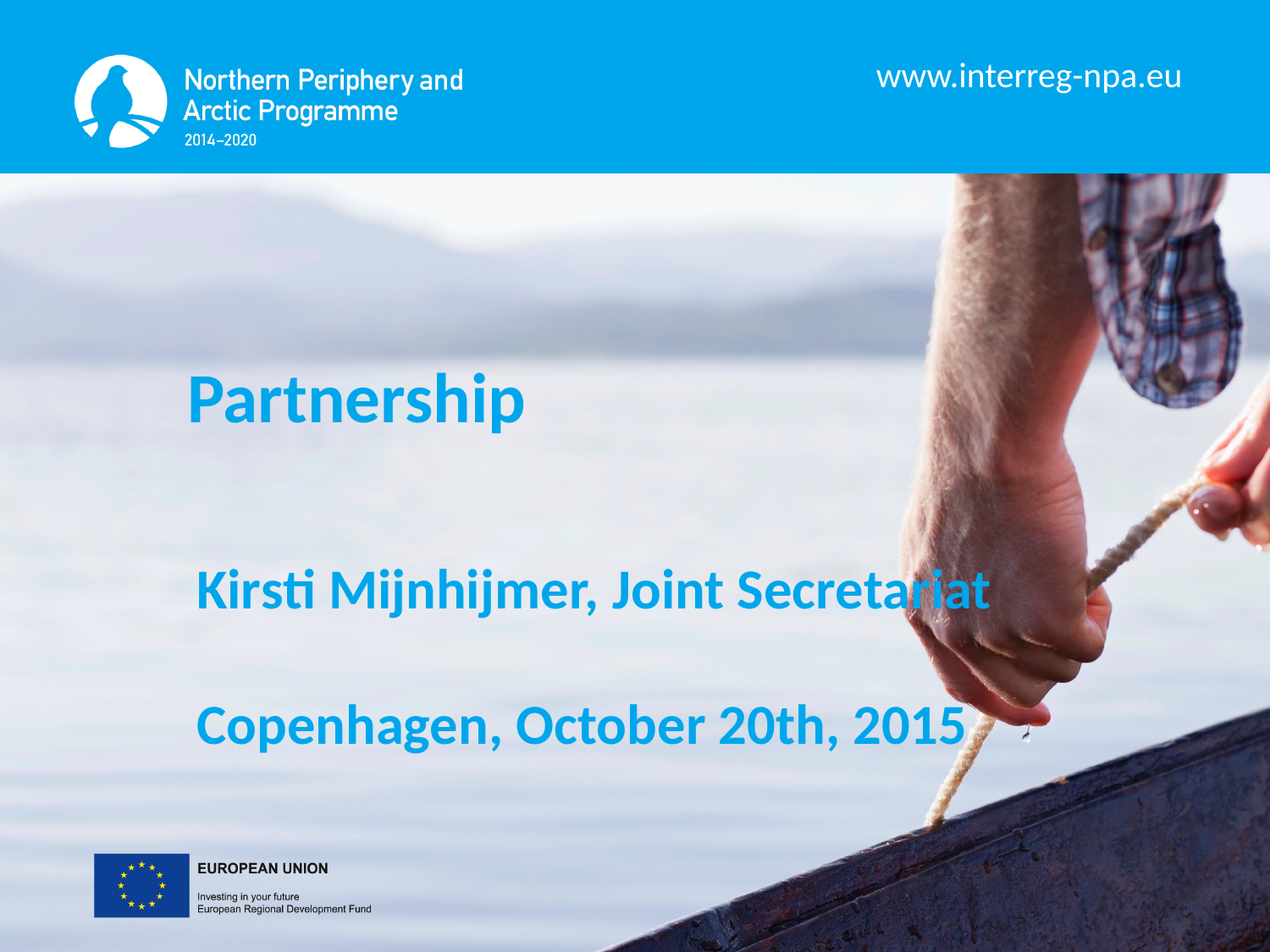

Partnership
Kirsti Mijnhijmer, Joint Secretariat

Copenhagen, October 20th, 2015